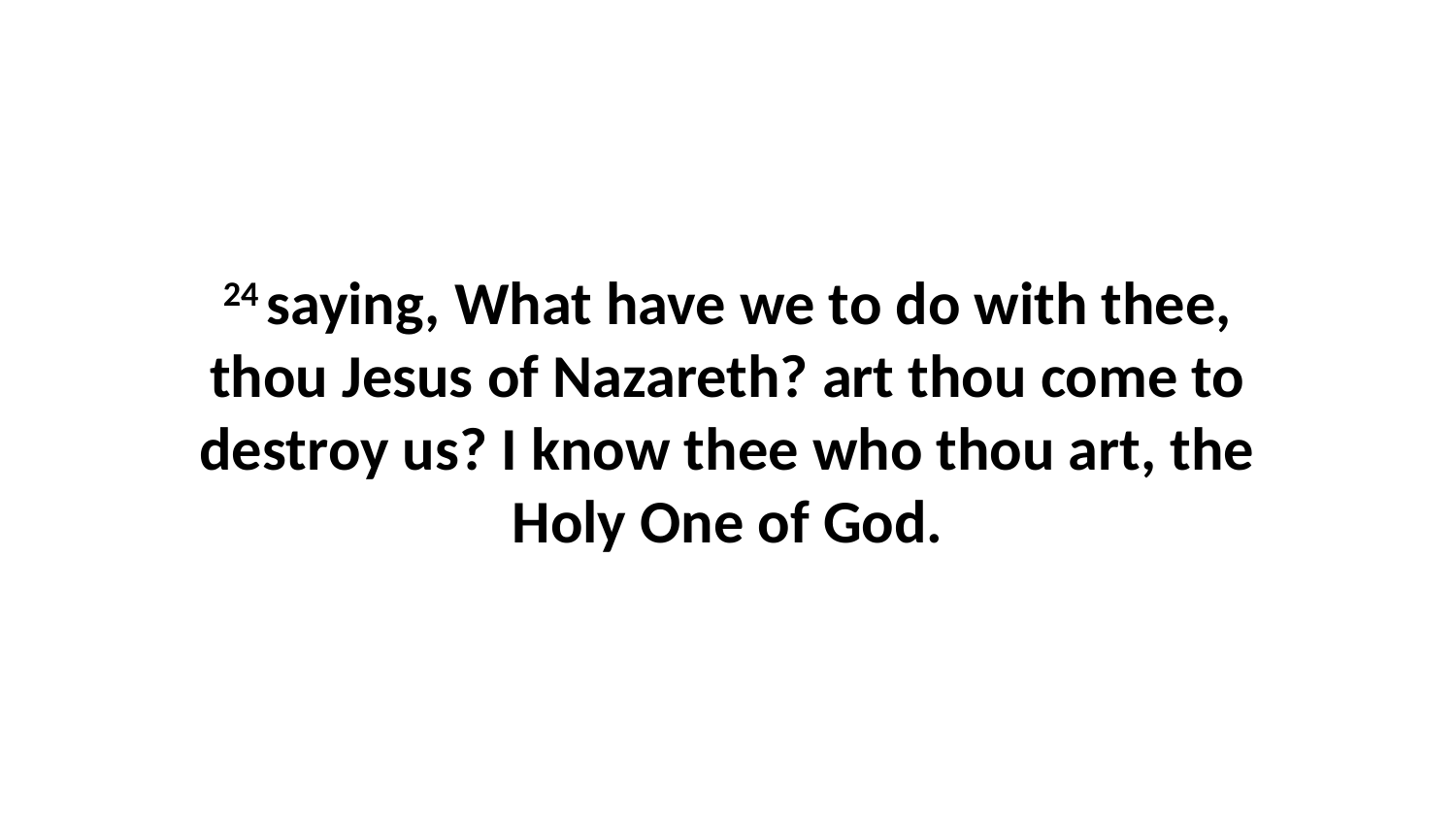

24 saying, What have we to do with thee, thou Jesus of Nazareth? art thou come to destroy us? I know thee who thou art, the Holy One of God.